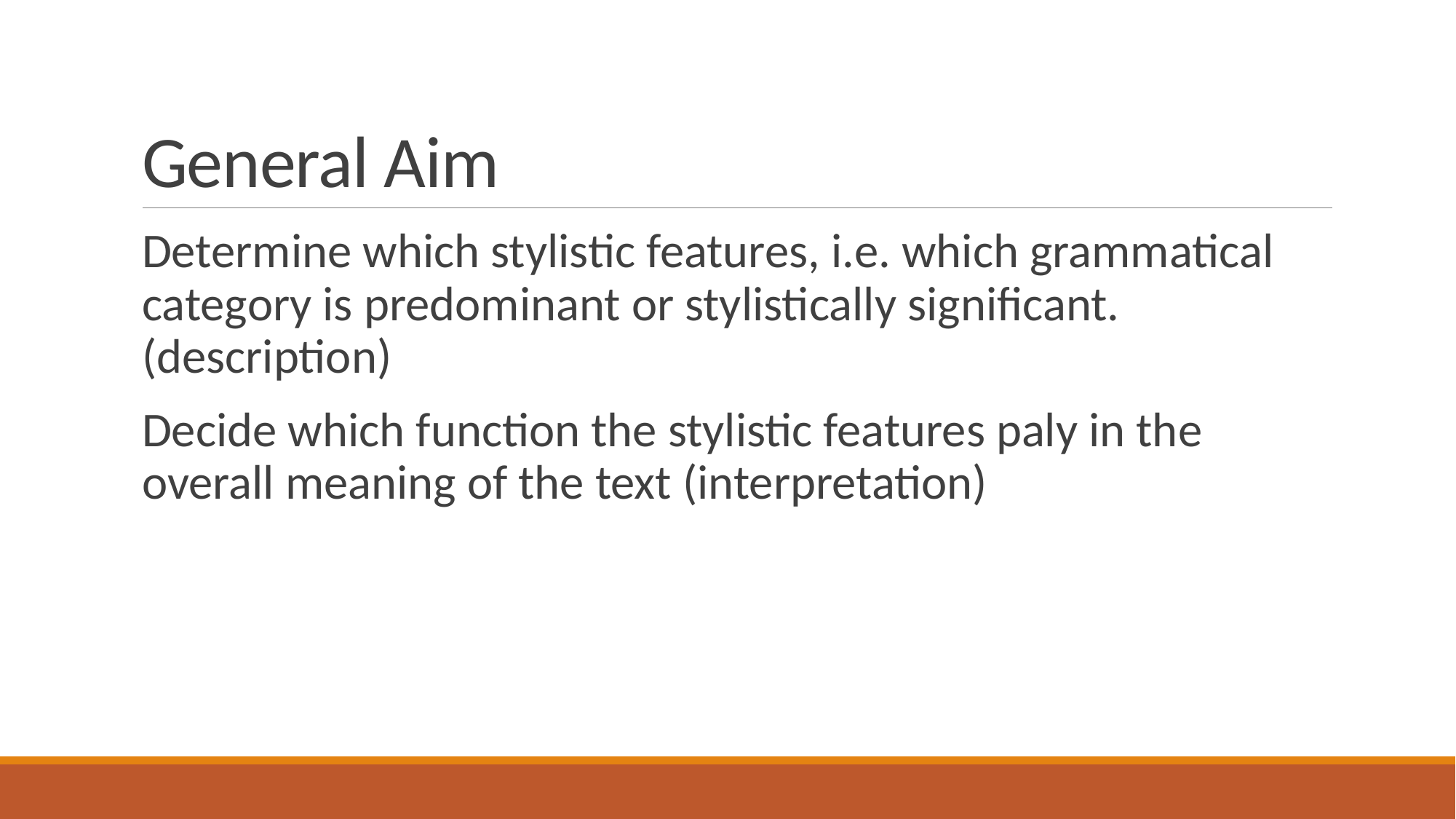

# General Aim
Determine which stylistic features, i.e. which grammatical category is predominant or stylistically significant. (description)
Decide which function the stylistic features paly in the overall meaning of the text (interpretation)